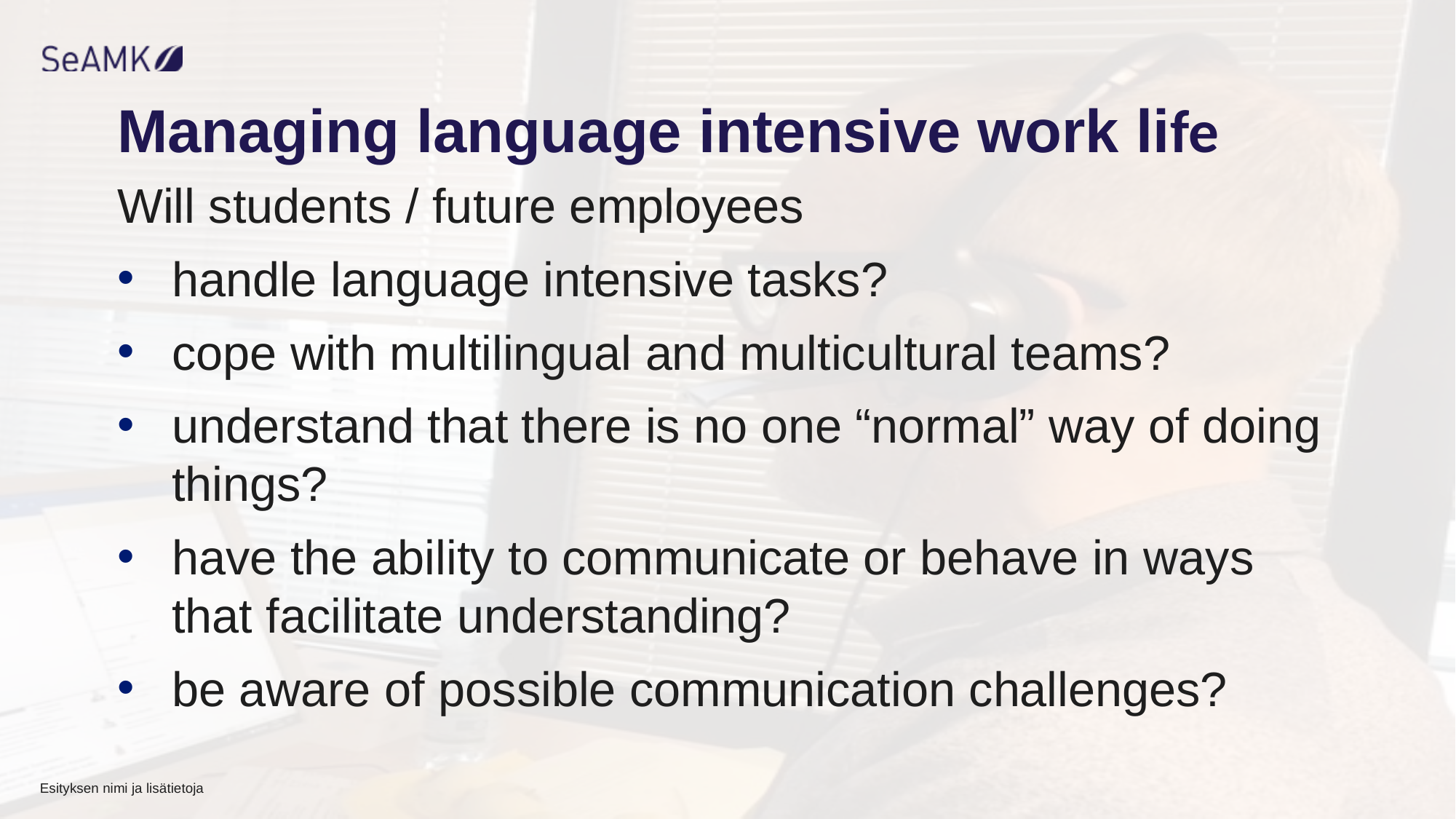

# Managing language intensive work life
Will students / future employees
handle language intensive tasks?
cope with multilingual and multicultural teams?
understand that there is no one “normal” way of doing things?
have the ability to communicate or behave in ways that facilitate understanding?
be aware of possible communication challenges?
Esityksen nimi ja lisätietoja